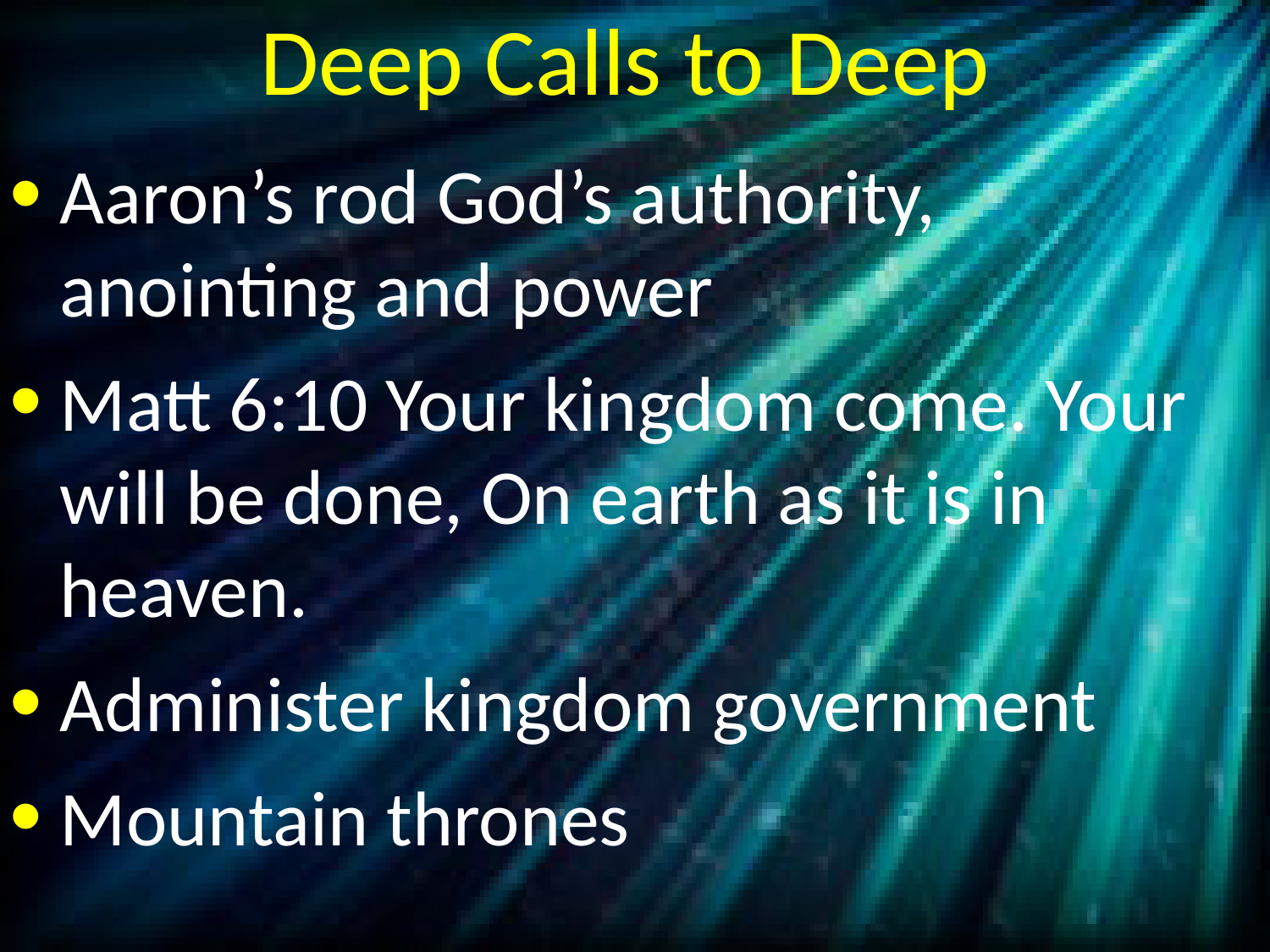

# Deep Calls to Deep
Aaron’s rod God’s authority, anointing and power
Matt 6:10 Your kingdom come. Your will be done, On earth as it is in heaven.
Administer kingdom government
Mountain thrones